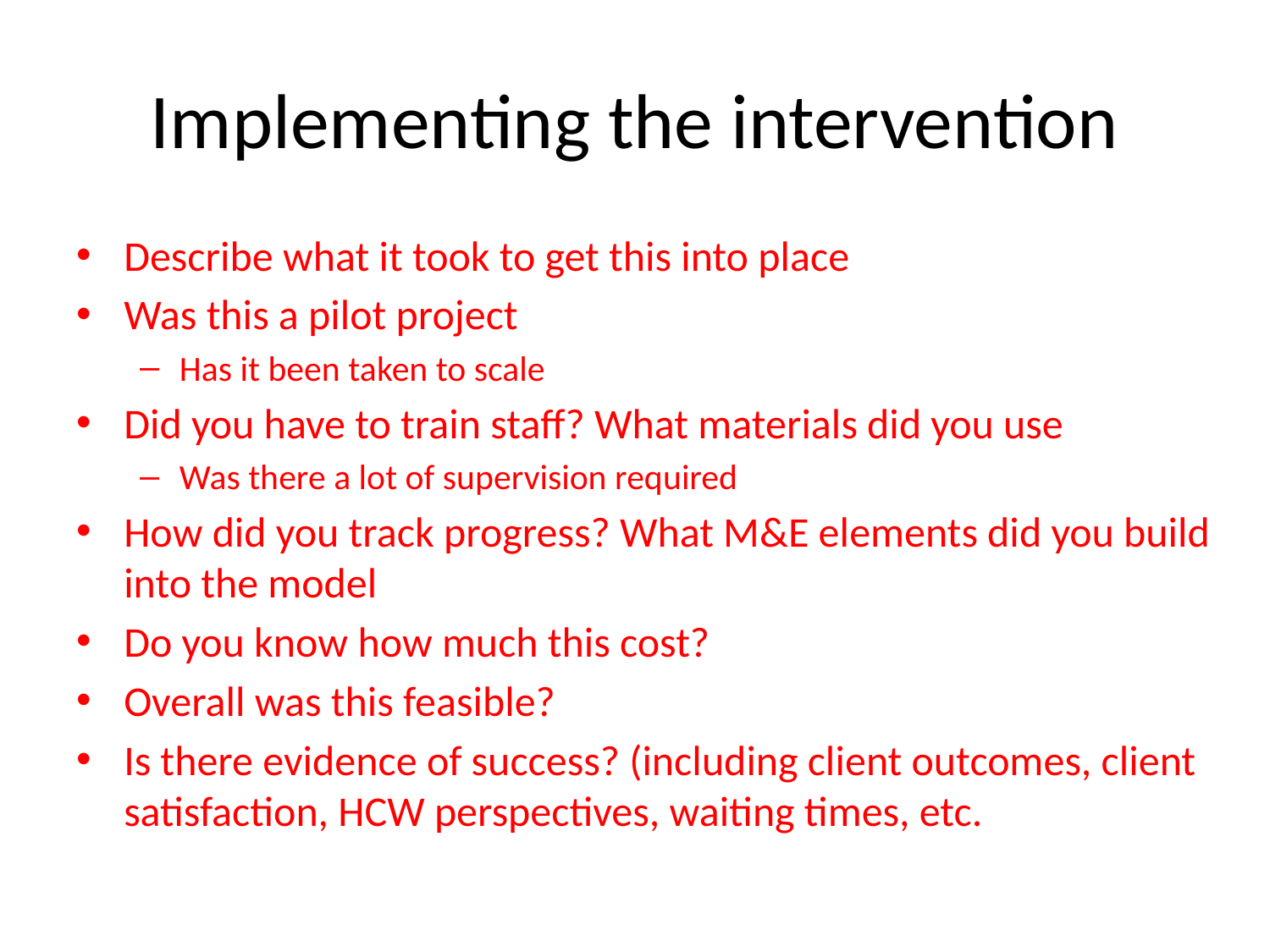

# Implementing the intervention
Describe what it took to get this into place
Was this a pilot project
Has it been taken to scale
Did you have to train staff? What materials did you use
Was there a lot of supervision required
How did you track progress? What M&E elements did you build into the model
Do you know how much this cost?
Overall was this feasible?
Is there evidence of success? (including client outcomes, client satisfaction, HCW perspectives, waiting times, etc.